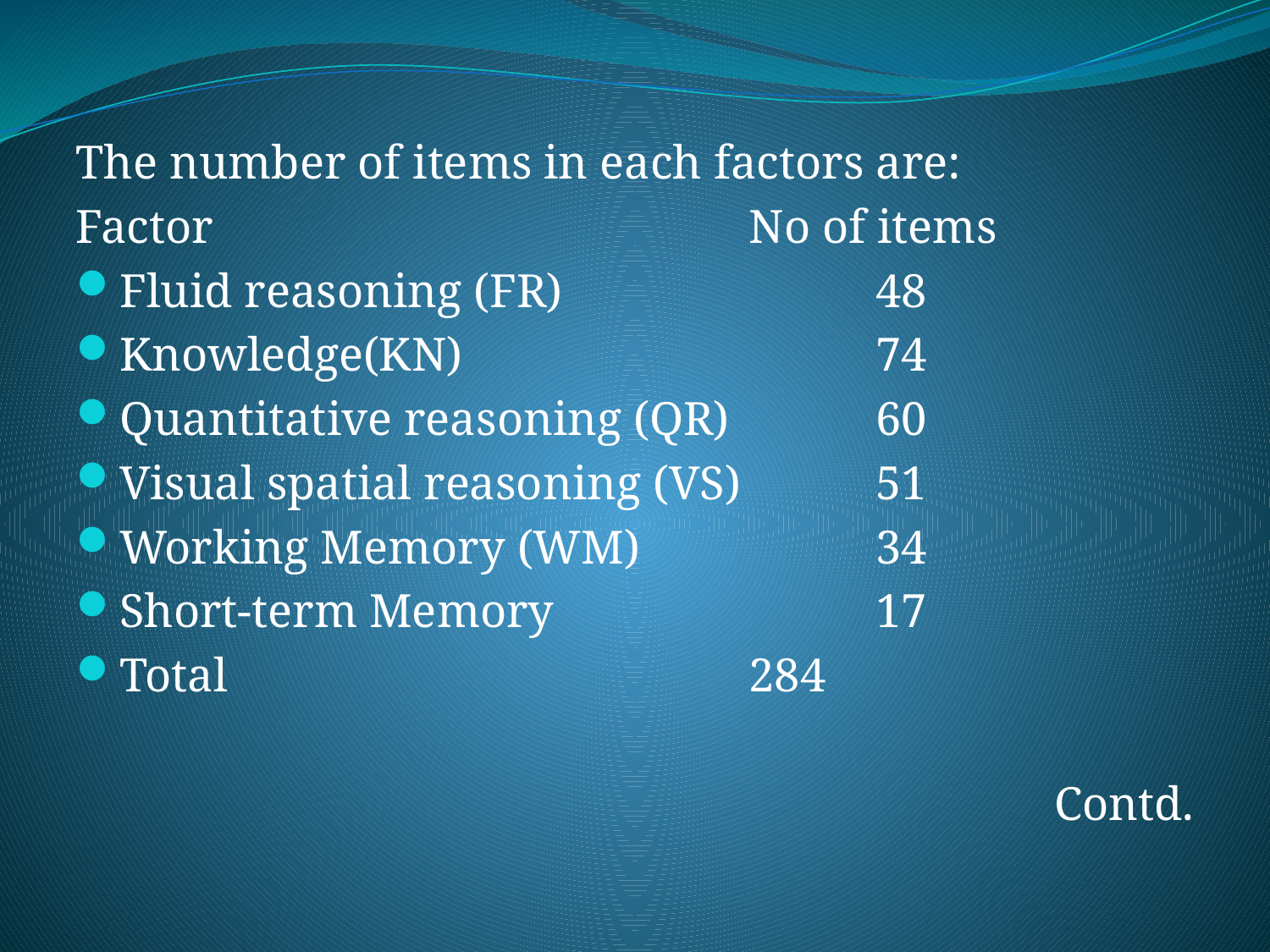

The number of items in each factors are:
Factor					No of items
Fluid reasoning (FR)			48
Knowledge(KN)				74
Quantitative reasoning (QR)		60
Visual spatial reasoning (VS)		51
Working Memory (WM)		34
Short-term Memory			17
Total					284

Contd.